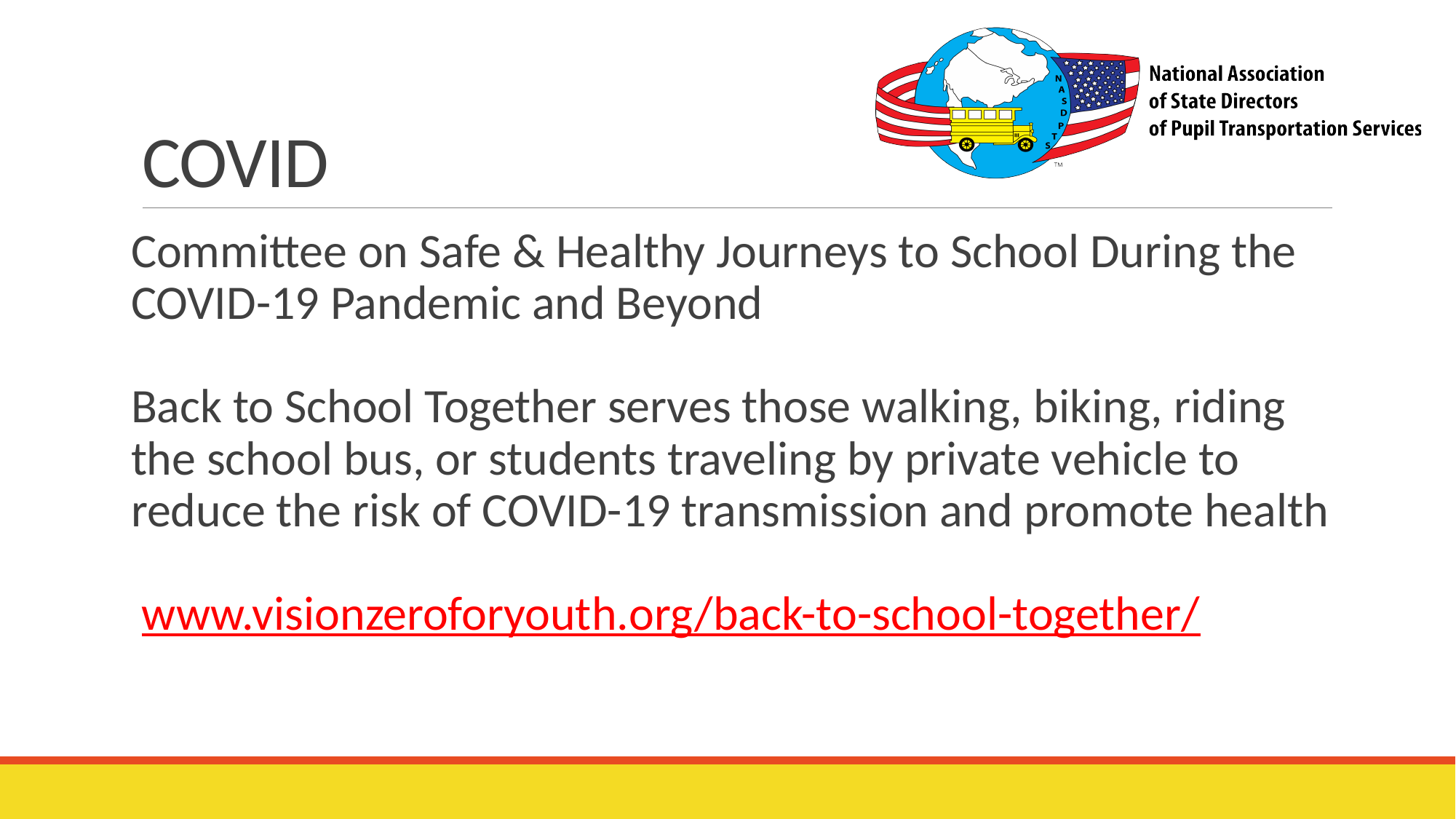

# COVID
Committee on Safe & Healthy Journeys to School During the COVID-19 Pandemic and Beyond

Back to School Together serves those walking, biking, riding the school bus, or students traveling by private vehicle to reduce the risk of COVID-19 transmission and promote health

www.visionzeroforyouth.org/back-to-school-together/